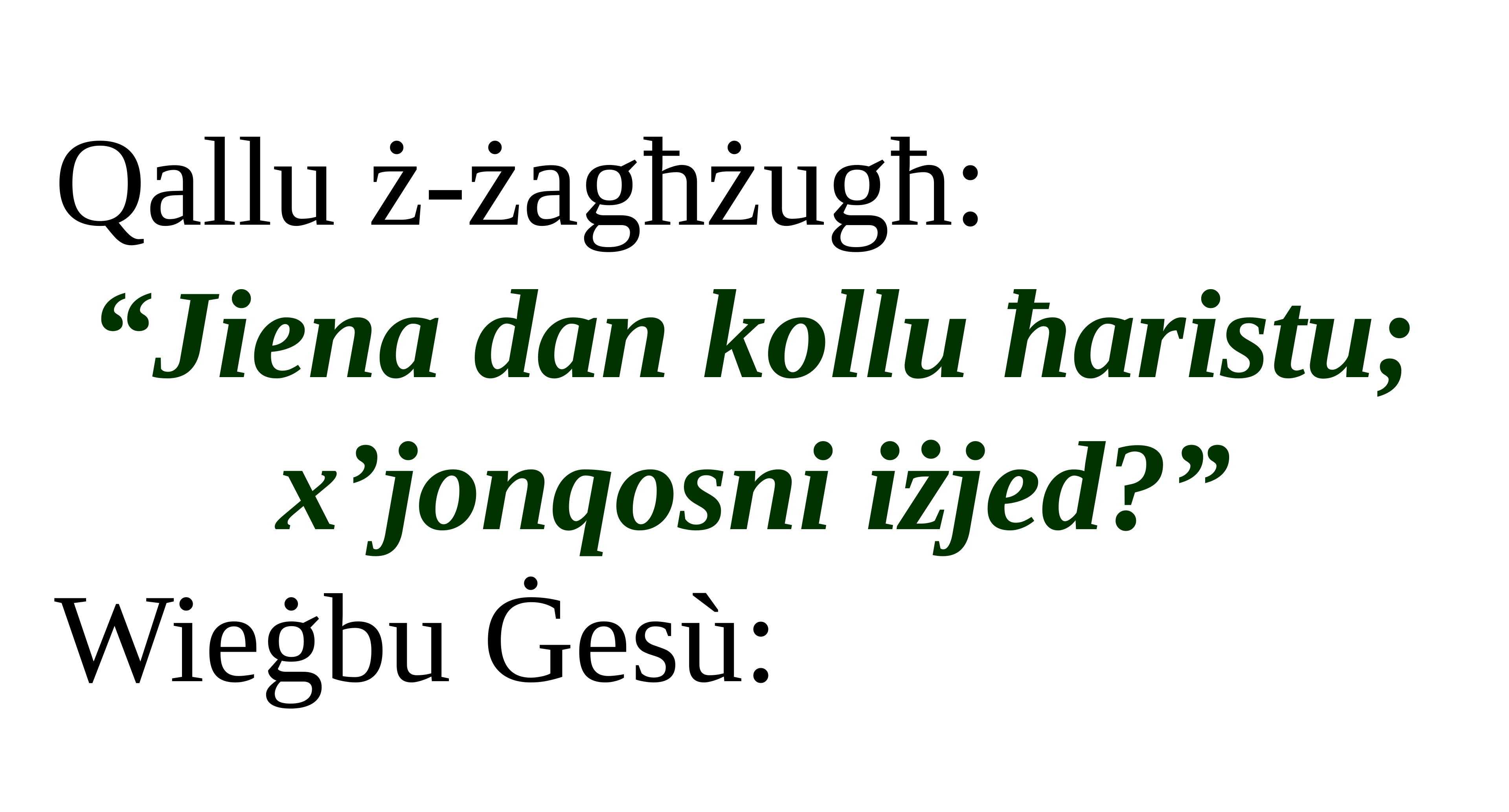

Qallu ż-żagħżugħ:
“Jiena dan kollu ħaristu; x’jonqosni iżjed?”
Wieġbu Ġesù: